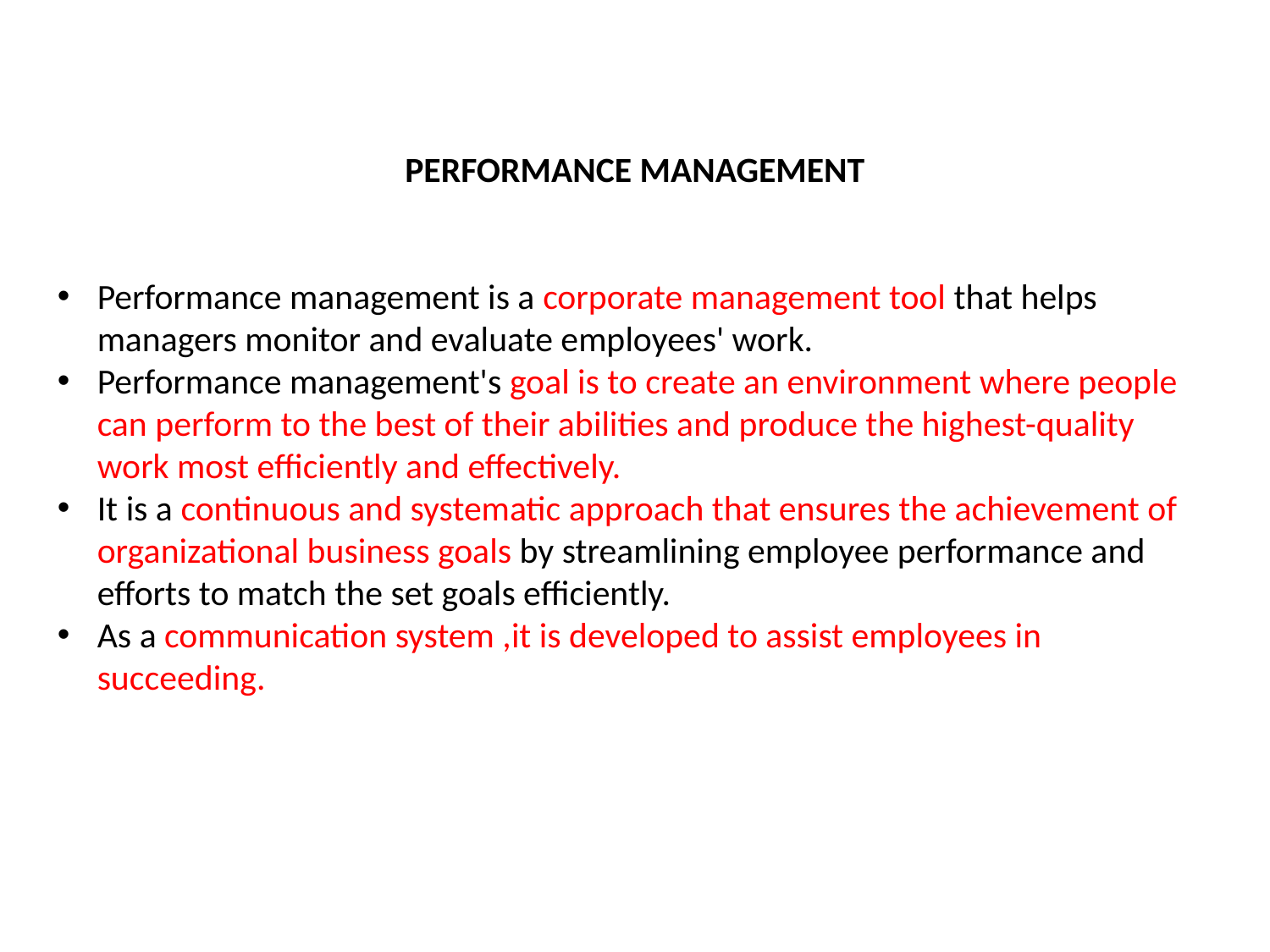

PERFORMANCE MANAGEMENT

Performance management is a corporate management tool that helps managers monitor and evaluate employees' work.
Performance management's goal is to create an environment where people can perform to the best of their abilities and produce the highest-quality work most efficiently and effectively.
It is a continuous and systematic approach that ensures the achievement of organizational business goals by streamlining employee performance and efforts to match the set goals efficiently.
As a communication system ,it is developed to assist employees in succeeding.